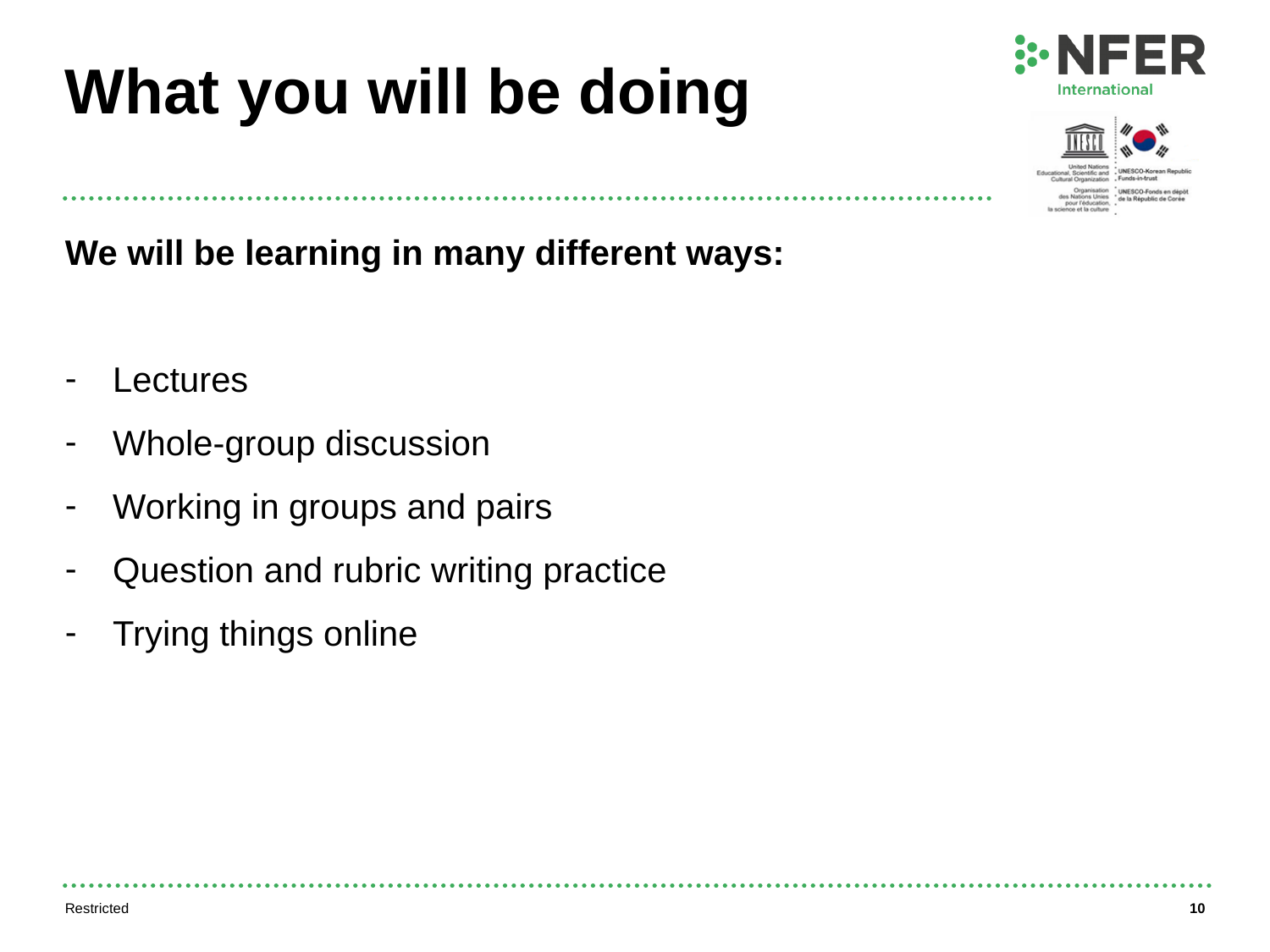

# What you will be doing
We will be learning in many different ways:

Lectures
Whole-group discussion
Working in groups and pairs
Question and rubric writing practice
Trying things online

Restricted
10